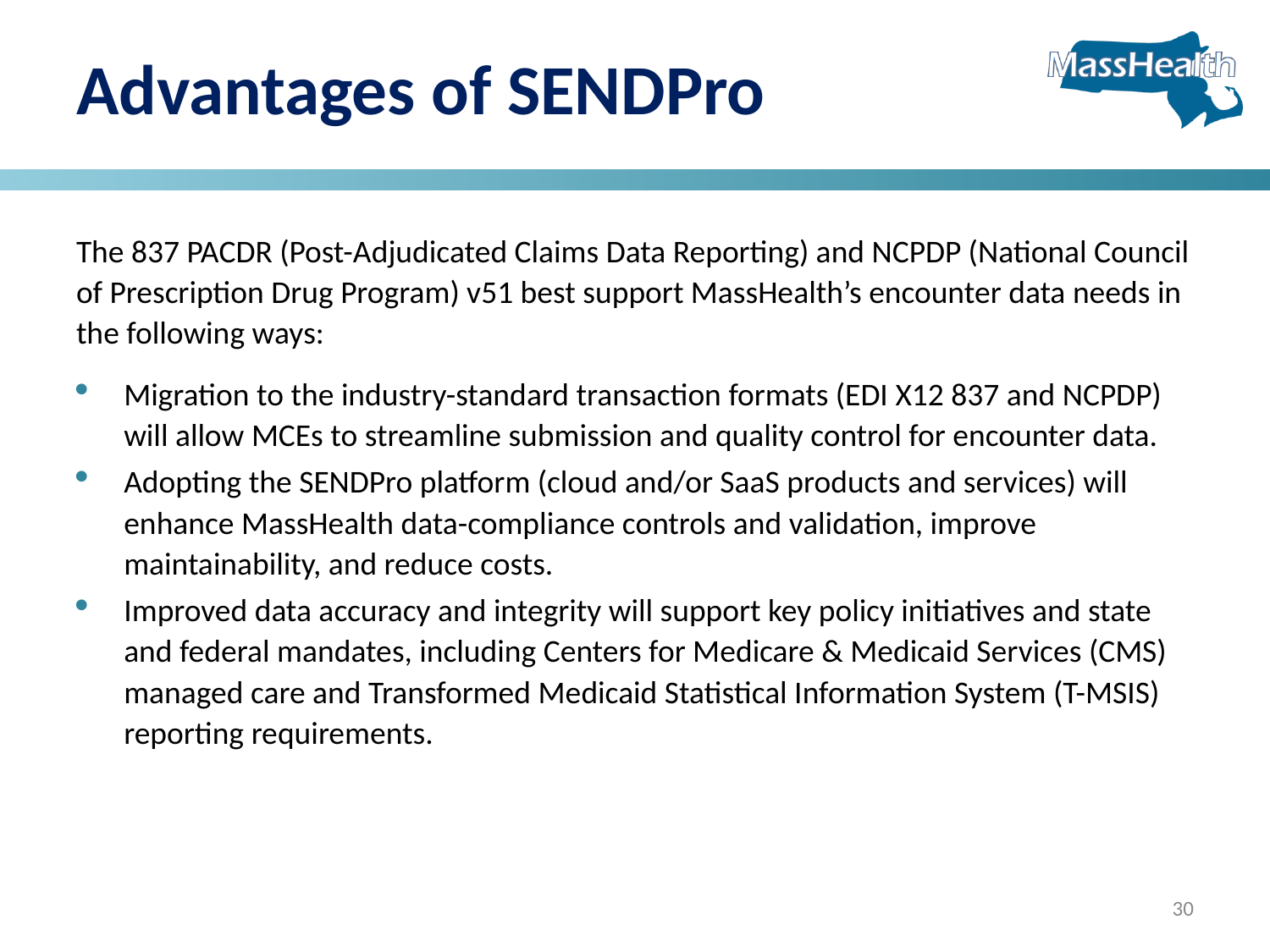

# Advantages of SENDPro
The 837 PACDR (Post-Adjudicated Claims Data Reporting) and NCPDP (National Council of Prescription Drug Program) v51 best support MassHealth’s encounter data needs in the following ways:
Migration to the industry-standard transaction formats (EDI X12 837 and NCPDP) will allow MCEs to streamline submission and quality control for encounter data.
Adopting the SENDPro platform (cloud and/or SaaS products and services) will enhance MassHealth data-compliance controls and validation, improve maintainability, and reduce costs.
Improved data accuracy and integrity will support key policy initiatives and state and federal mandates, including Centers for Medicare & Medicaid Services (CMS) managed care and Transformed Medicaid Statistical Information System (T-MSIS) reporting requirements.

30